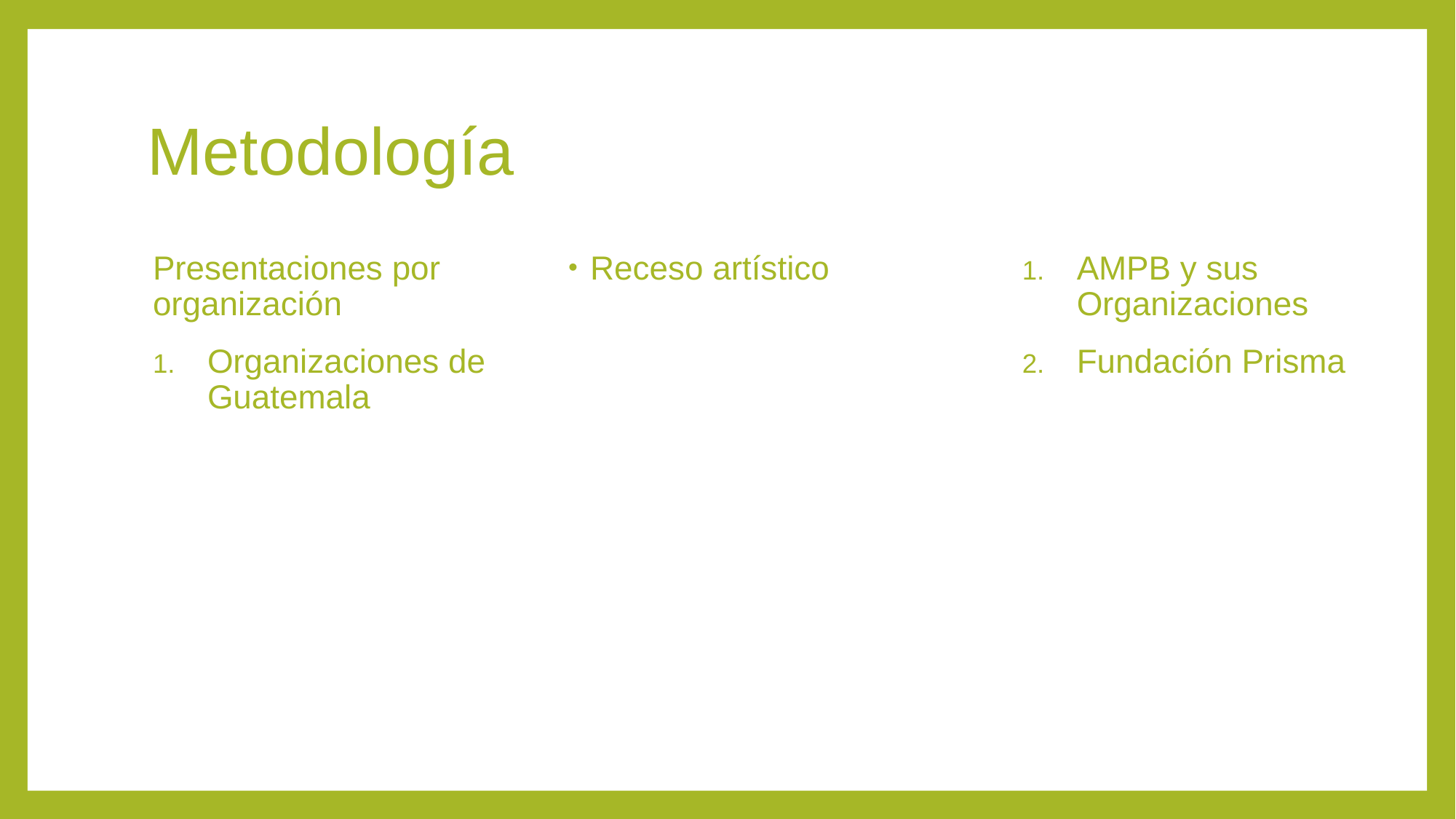

# Metodología
Presentaciones por organización
Organizaciones de Guatemala

Receso artístico
AMPB y sus Organizaciones
Fundación Prisma